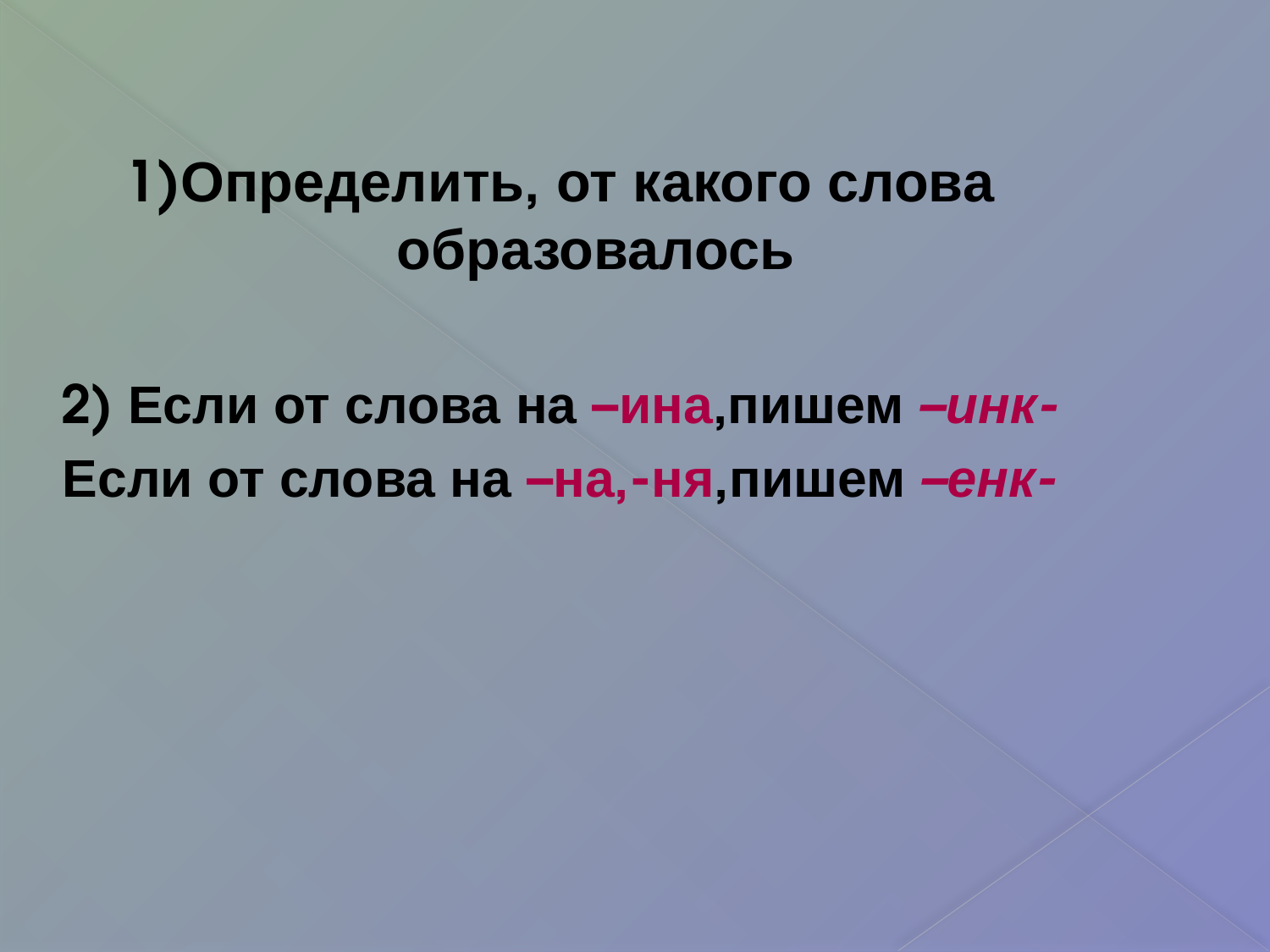

1)Определить, от какого слова образовалось

2) Если от слова на –ина,пишем –инк-
Если от слова на –на,-ня,пишем –енк-